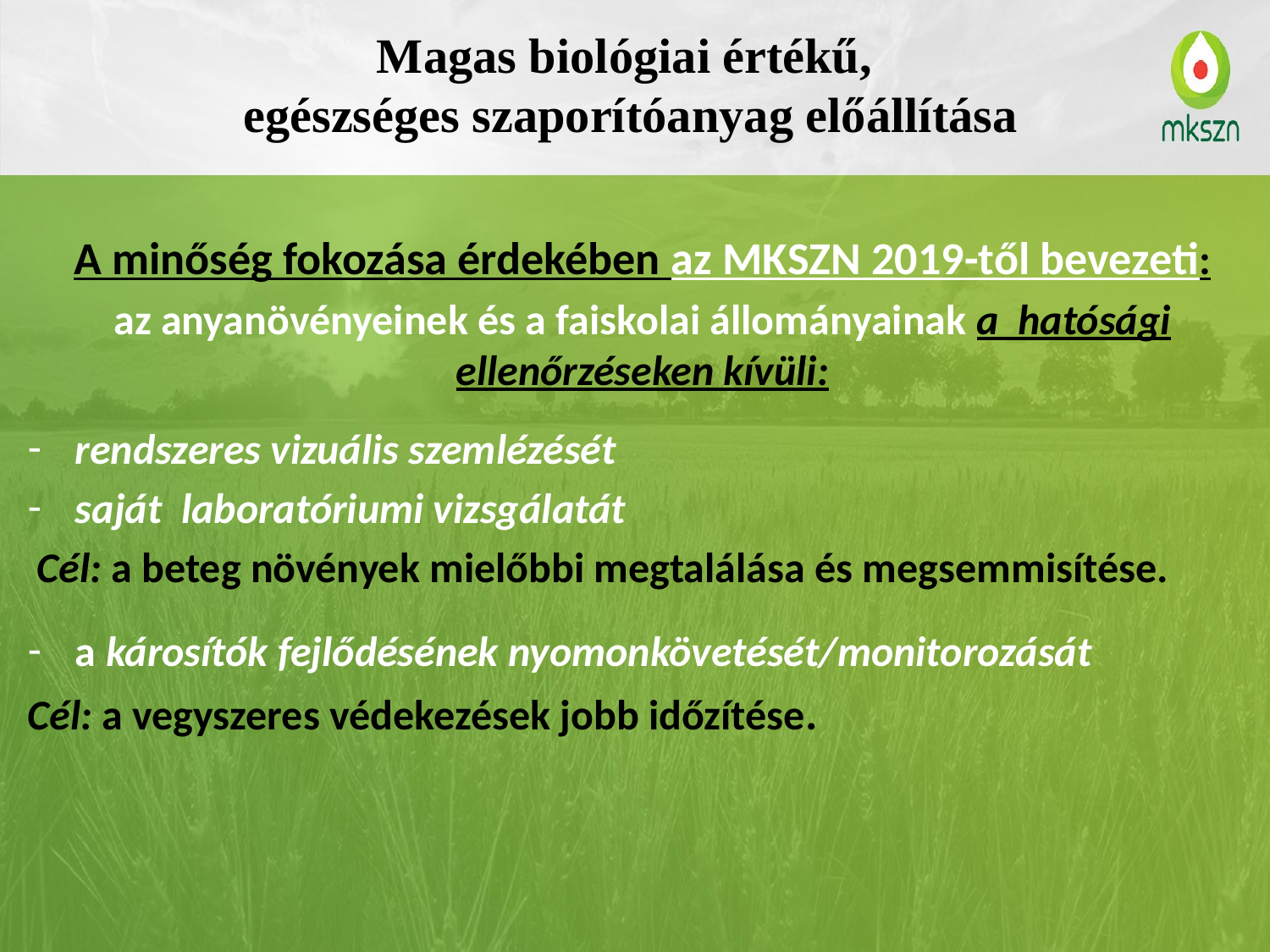

# Magas biológiai értékű, egészséges szaporítóanyag előállítása
A minőség fokozása érdekében az MKSZN 2019-től bevezeti:
az anyanövényeinek és a faiskolai állományainak a  hatósági ellenőrzéseken kívüli:

rendszeres vizuális szemlézését
saját  laboratóriumi vizsgálatát
 Cél: a beteg növények mielőbbi megtalálása és megsemmisítése.

a károsítók fejlődésének nyomonkövetését/monitorozását
Cél: a vegyszeres védekezések jobb időzítése.